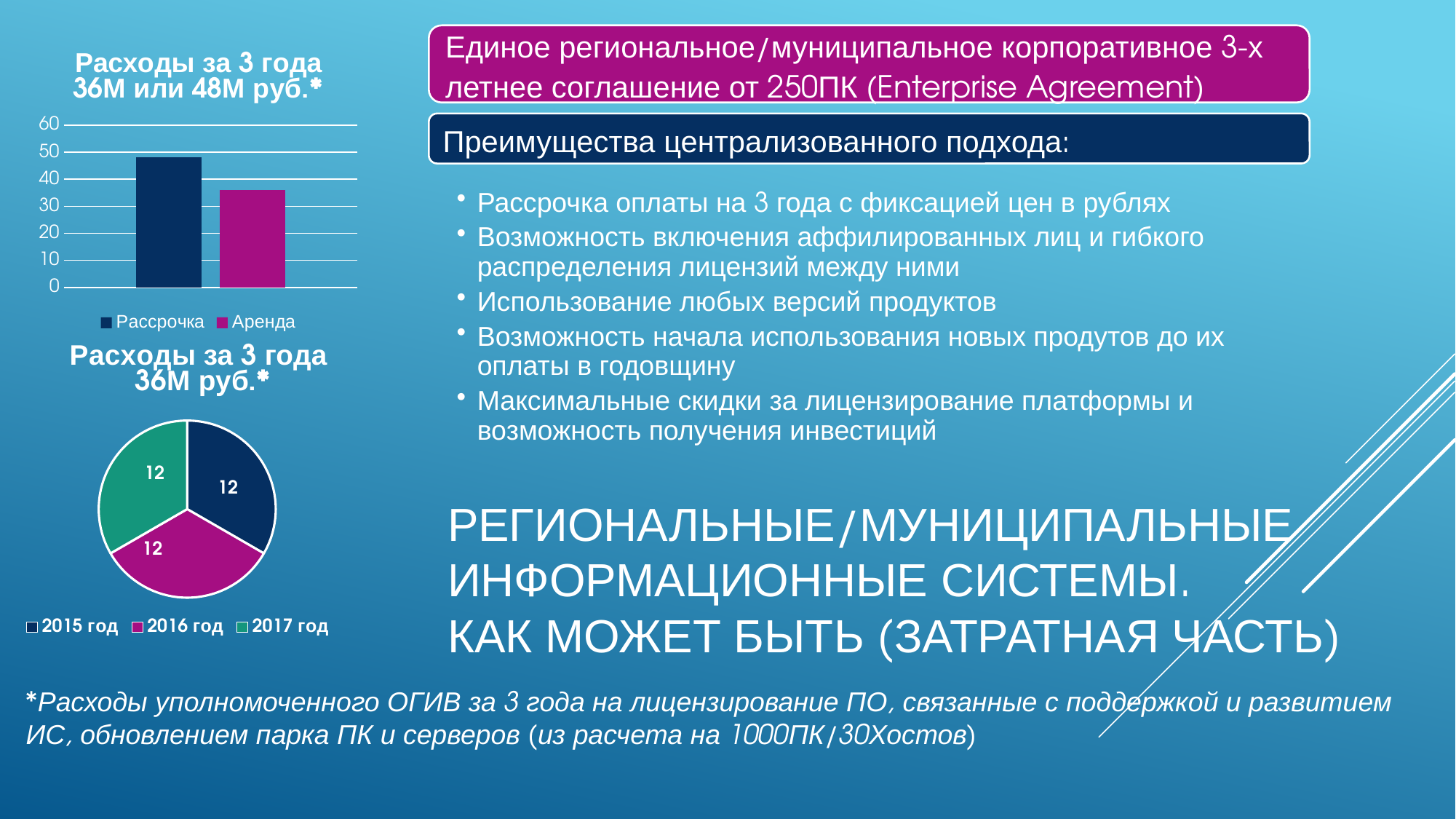

Единое региональное/муниципальное корпоративное 3-х летнее соглашение от 250ПК (Enterprise Agreement)
Преимущества централизованного подхода:

Рассрочка оплаты на 3 года с фиксацией цен в рублях
Возможность включения аффилированных лиц и гибкого распределения лицензий между ними
Использование любых версий продуктов
Возможность начала использования новых продутов до их оплаты в годовщину
Максимальные скидки за лицензирование платформы и возможность получения инвестиций

### Chart: Расходы за 3 года
36М или 48М руб.*

| Category | Рассрочка | Аренда |
|---|---|---|
| 1000 ПК | 48.0 | 36.0 |

### Chart: Расходы за 3 года
36М руб.*

| Category | Расходы на ПО 65М руб |
|---|---|
| 2015 год | 12.0 |
| 2016 год | 12.0 |
| 2017 год | 12.0 |
# Региональные/муниципальные информационные системы.
Как может быть (Затратная часть)
*Расходы уполномоченного ОГИВ за 3 года на лицензирование ПО, связанные с поддержкой и развитием ИС, обновлением парка ПК и серверов (из расчета на 1000ПК/30Хостов)